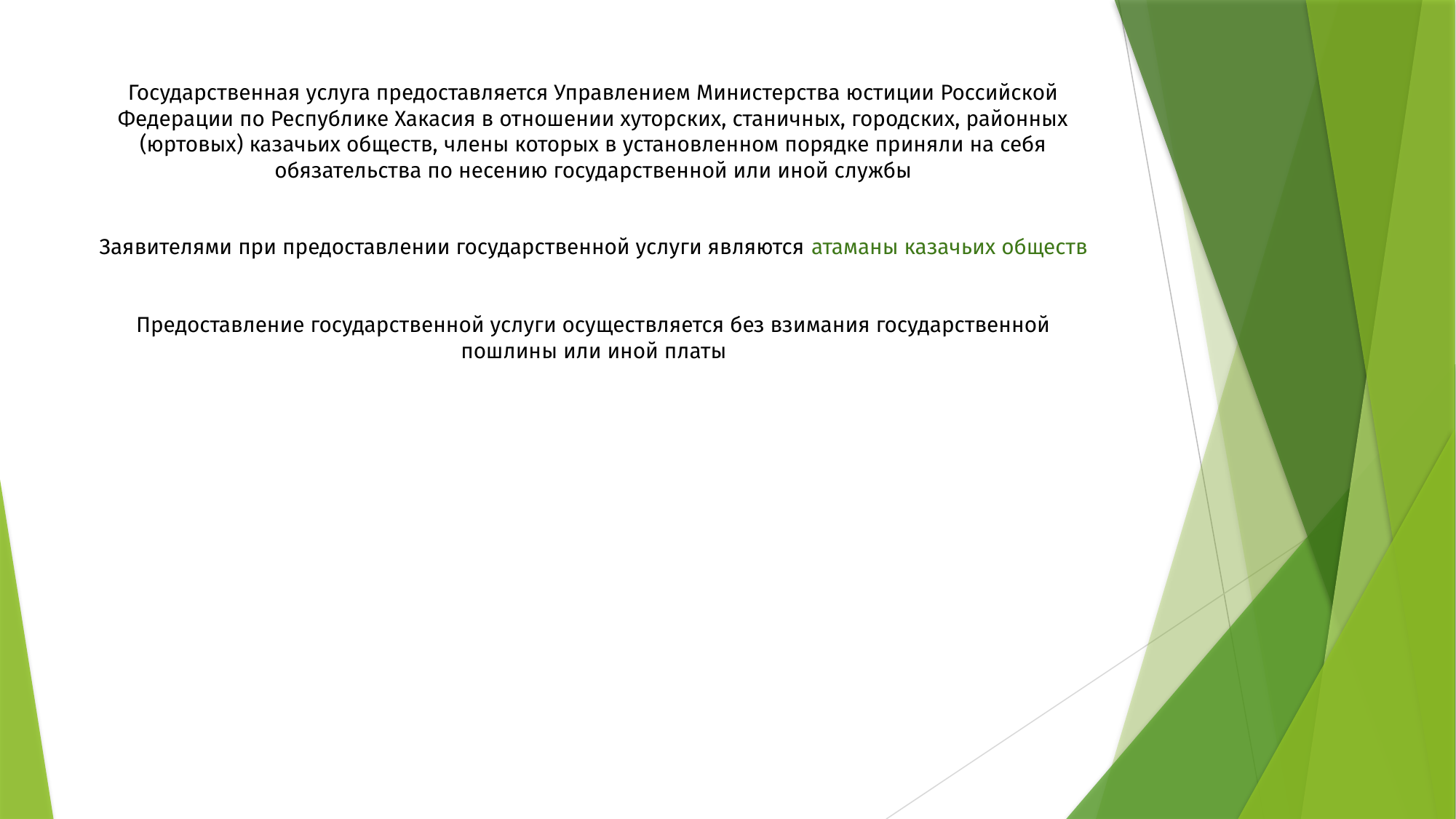

# Государственная услуга предоставляется Управлением Министерства юстиции Российской Федерации по Республике Хакасия в отношении хуторских, станичных, городских, районных (юртовых) казачьих обществ, члены которых в установленном порядке приняли на себя обязательства по несению государственной или иной службы Заявителями при предоставлении государственной услуги являются атаманы казачьих обществ Предоставление государственной услуги осуществляется без взимания государственной пошлины или иной платы